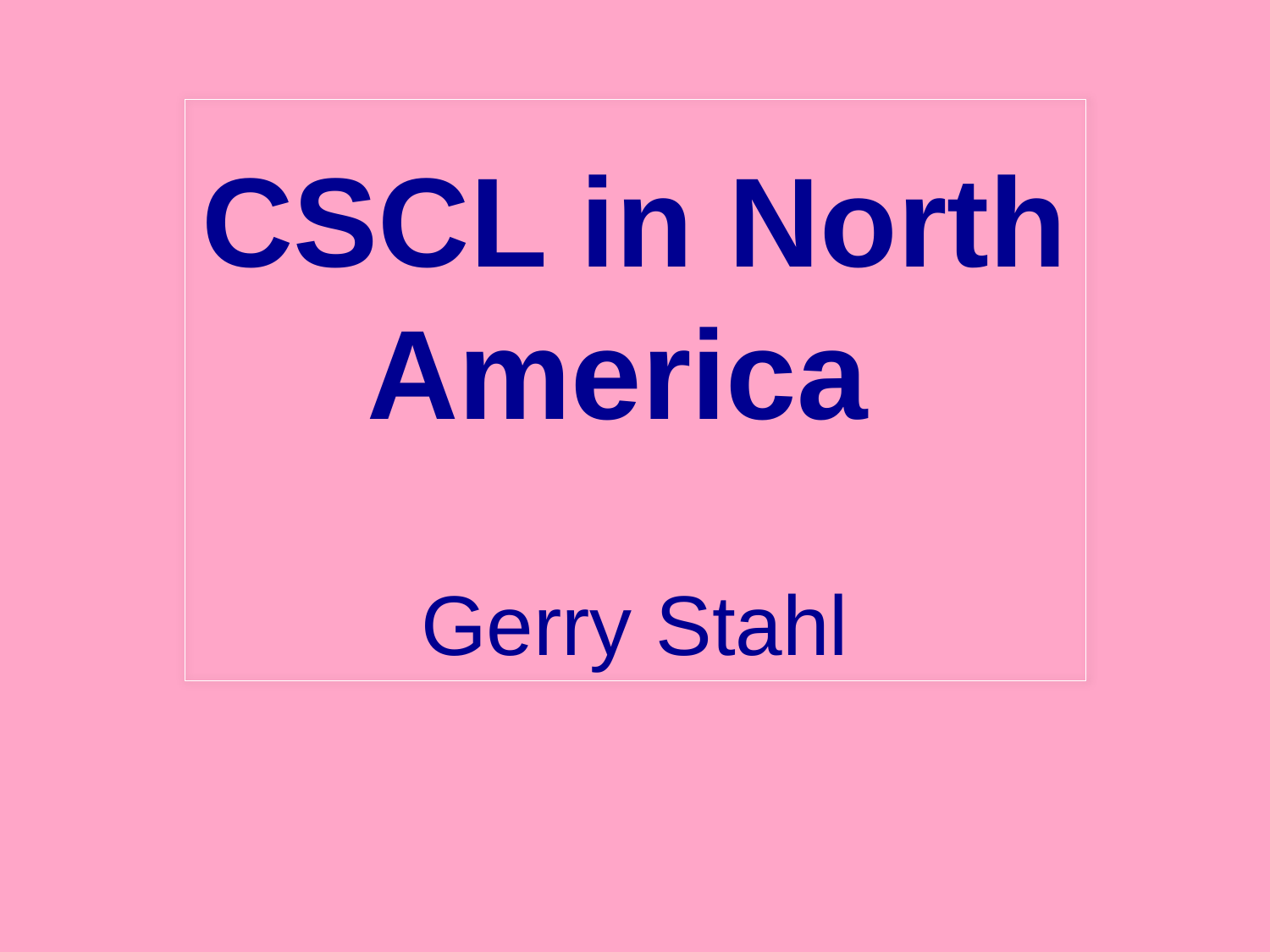

# CSCL in North America

Gerry Stahl